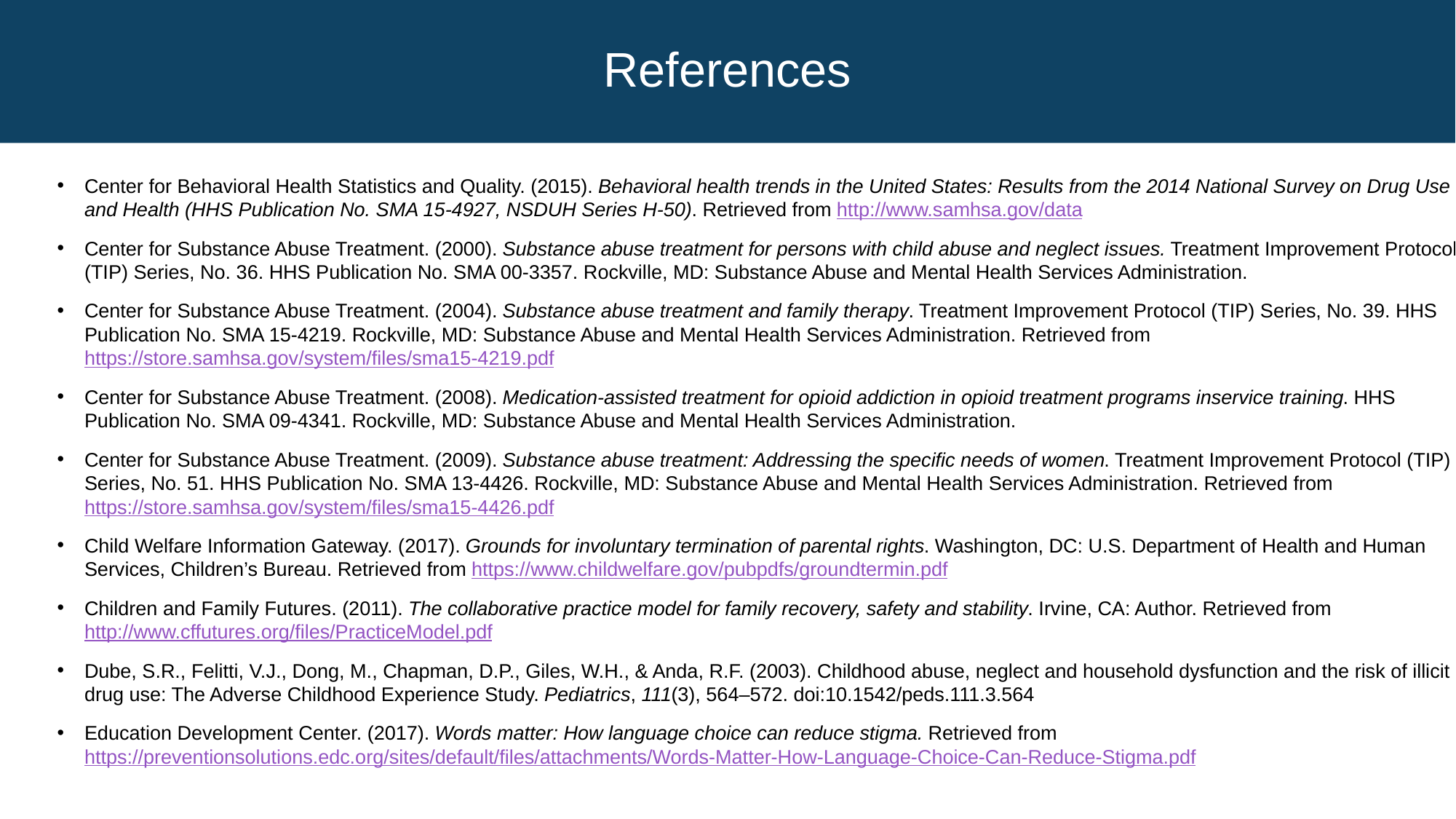

# References
Center for Behavioral Health Statistics and Quality. (2015). Behavioral health trends in the United States: Results from the 2014 National Survey on Drug Use and Health (HHS Publication No. SMA 15-4927, NSDUH Series H-50). Retrieved from http://www.samhsa.gov/data
Center for Substance Abuse Treatment. (2000). Substance abuse treatment for persons with child abuse and neglect issues. Treatment Improvement Protocol (TIP) Series, No. 36. HHS Publication No. SMA 00-3357. Rockville, MD: Substance Abuse and Mental Health Services Administration.
Center for Substance Abuse Treatment. (2004). Substance abuse treatment and family therapy. Treatment Improvement Protocol (TIP) Series, No. 39. HHS Publication No. SMA 15-4219. Rockville, MD: Substance Abuse and Mental Health Services Administration. Retrieved from https://store.samhsa.gov/system/files/sma15-4219.pdf
Center for Substance Abuse Treatment. (2008). Medication-assisted treatment for opioid addiction in opioid treatment programs inservice training. HHS Publication No. SMA 09-4341. Rockville, MD: Substance Abuse and Mental Health Services Administration.
Center for Substance Abuse Treatment. (2009). Substance abuse treatment: Addressing the specific needs of women. Treatment Improvement Protocol (TIP) Series, No. 51. HHS Publication No. SMA 13-4426. Rockville, MD: Substance Abuse and Mental Health Services Administration. Retrieved from https://store.samhsa.gov/system/files/sma15-4426.pdf
Child Welfare Information Gateway. (2017). Grounds for involuntary termination of parental rights. Washington, DC: U.S. Department of Health and Human Services, Children’s Bureau. Retrieved from https://www.childwelfare.gov/pubpdfs/groundtermin.pdf
Children and Family Futures. (2011). The collaborative practice model for family recovery, safety and stability. Irvine, CA: Author. Retrieved from http://www.cffutures.org/files/PracticeModel.pdf
Dube, S.R., Felitti, V.J., Dong, M., Chapman, D.P., Giles, W.H., & Anda, R.F. (2003). Childhood abuse, neglect and household dysfunction and the risk of illicit drug use: The Adverse Childhood Experience Study. Pediatrics, 111(3), 564–572. doi:10.1542/peds.111.3.564
Education Development Center. (2017). Words matter: How language choice can reduce stigma. Retrieved from https://preventionsolutions.edc.org/sites/default/files/attachments/Words-Matter-How-Language-Choice-Can-Reduce-Stigma.pdf